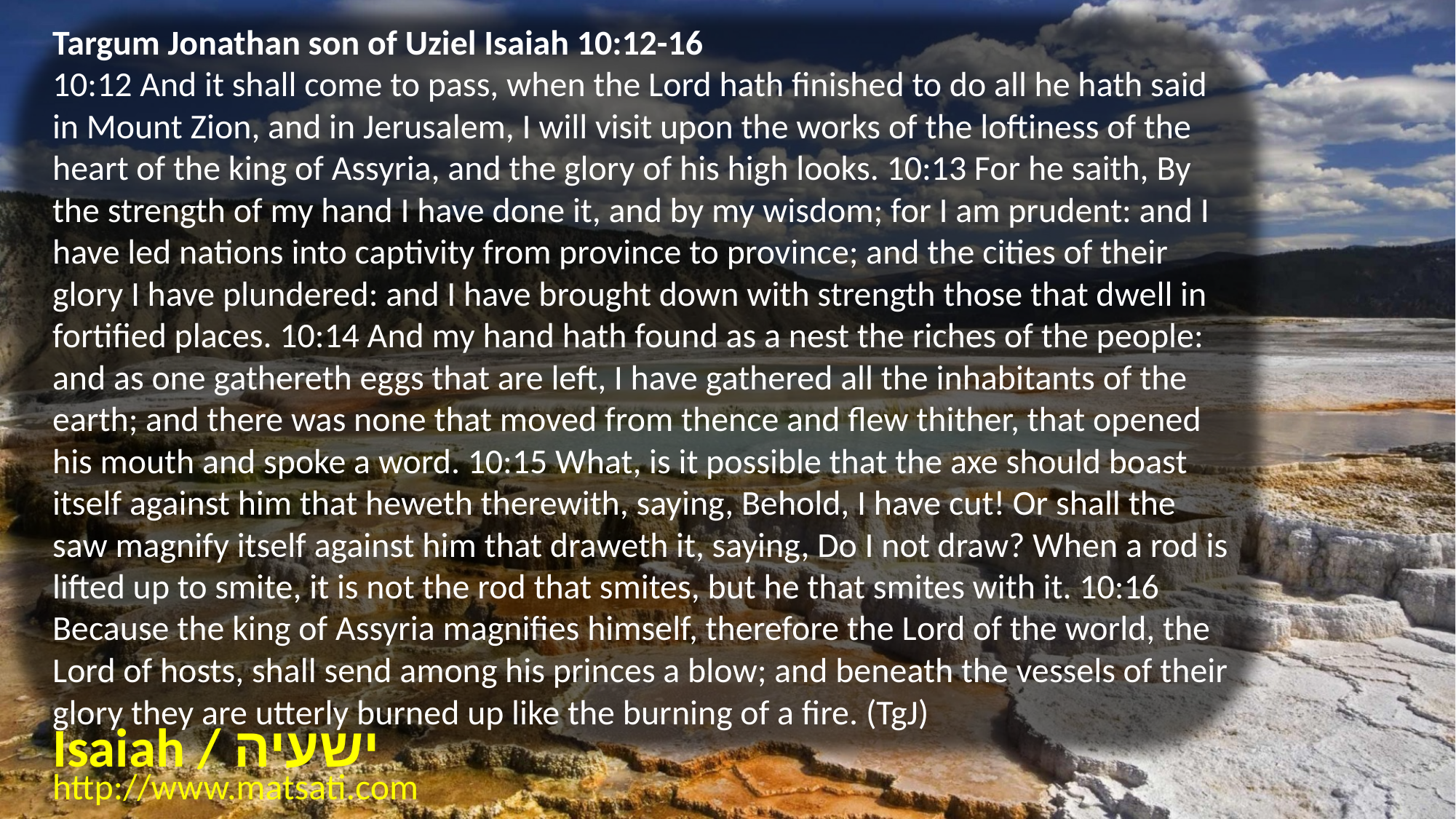

Targum Jonathan son of Uziel Isaiah 10:12-16
10:12 And it shall come to pass, when the Lord hath finished to do all he hath said in Mount Zion, and in Jerusalem, I will visit upon the works of the loftiness of the heart of the king of Assyria, and the glory of his high looks. 10:13 For he saith, By the strength of my hand I have done it, and by my wisdom; for I am prudent: and I have led nations into captivity from province to province; and the cities of their glory I have plundered: and I have brought down with strength those that dwell in fortified places. 10:14 And my hand hath found as a nest the riches of the people: and as one gathereth eggs that are left, I have gathered all the inhabitants of the earth; and there was none that moved from thence and flew thither, that opened his mouth and spoke a word. 10:15 What, is it possible that the axe should boast itself against him that heweth therewith, saying, Behold, I have cut! Or shall the saw magnify itself against him that draweth it, saying, Do I not draw? When a rod is lifted up to smite, it is not the rod that smites, but he that smites with it. 10:16 Because the king of Assyria magnifies himself, therefore the Lord of the world, the Lord of hosts, shall send among his princes a blow; and beneath the vessels of their glory they are utterly burned up like the burning of a fire. (TgJ)

Isaiah / ישעיה
http://www.matsati.com